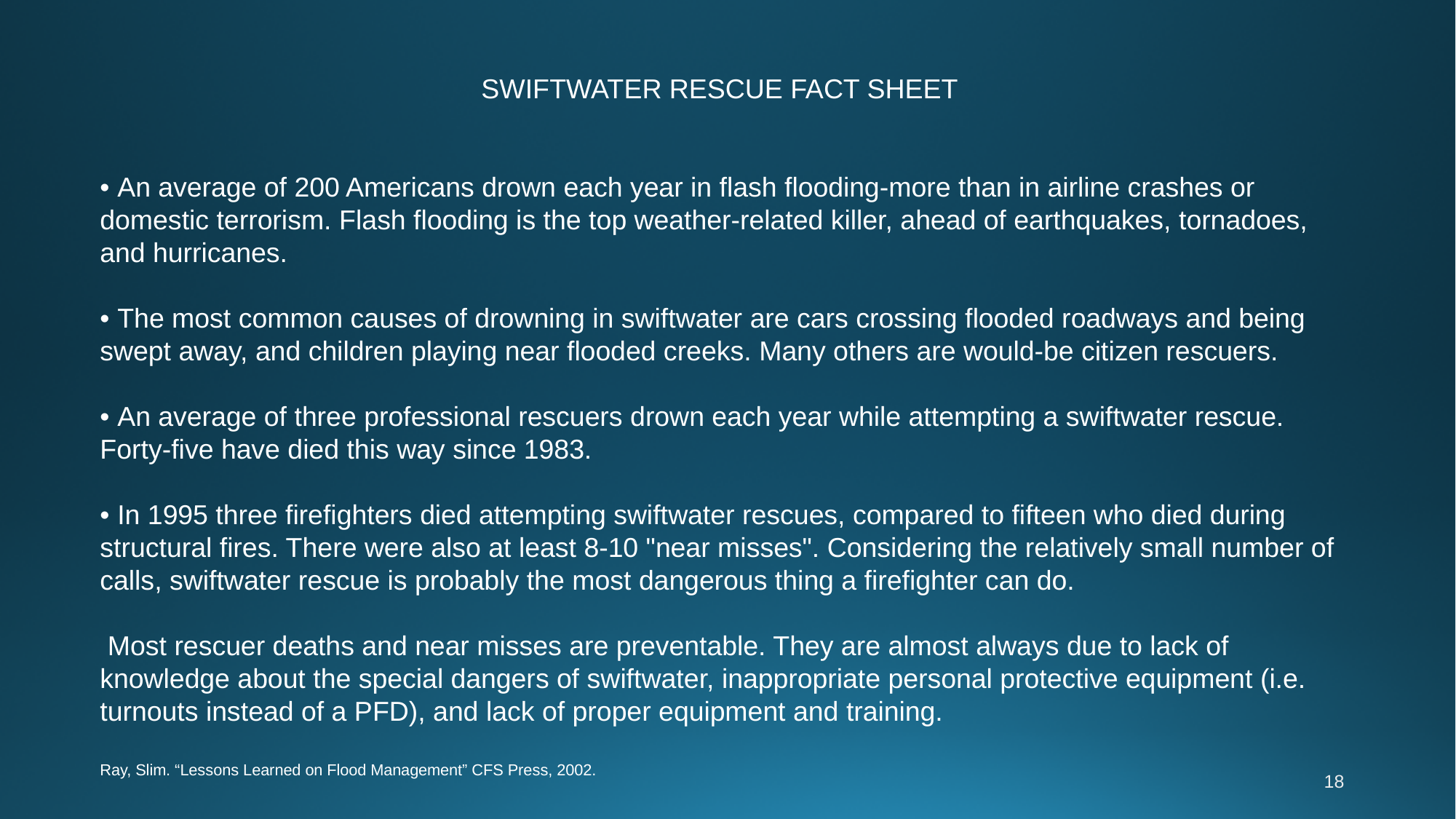

SWIFTWATER RESCUE FACT SHEET

• An average of 200 Americans drown each year in flash flooding-more than in airline crashes or domestic terrorism. Flash flooding is the top weather-related killer, ahead of earthquakes, tornadoes, and hurricanes.

• The most common causes of drowning in swiftwater are cars crossing flooded roadways and being swept away, and children playing near flooded creeks. Many others are would-be citizen rescuers.

• An average of three professional rescuers drown each year while attempting a swiftwater rescue. Forty-five have died this way since 1983.

• In 1995 three firefighters died attempting swiftwater rescues, compared to fifteen who died during structural fires. There were also at least 8-10 "near misses". Considering the relatively small number of calls, swiftwater rescue is probably the most dangerous thing a firefighter can do.

 Most rescuer deaths and near misses are preventable. They are almost always due to lack of knowledge about the special dangers of swiftwater, inappropriate personal protective equipment (i.e. turnouts instead of a PFD), and lack of proper equipment and training.

Ray, Slim. “Lessons Learned on Flood Management” CFS Press, 2002.
18